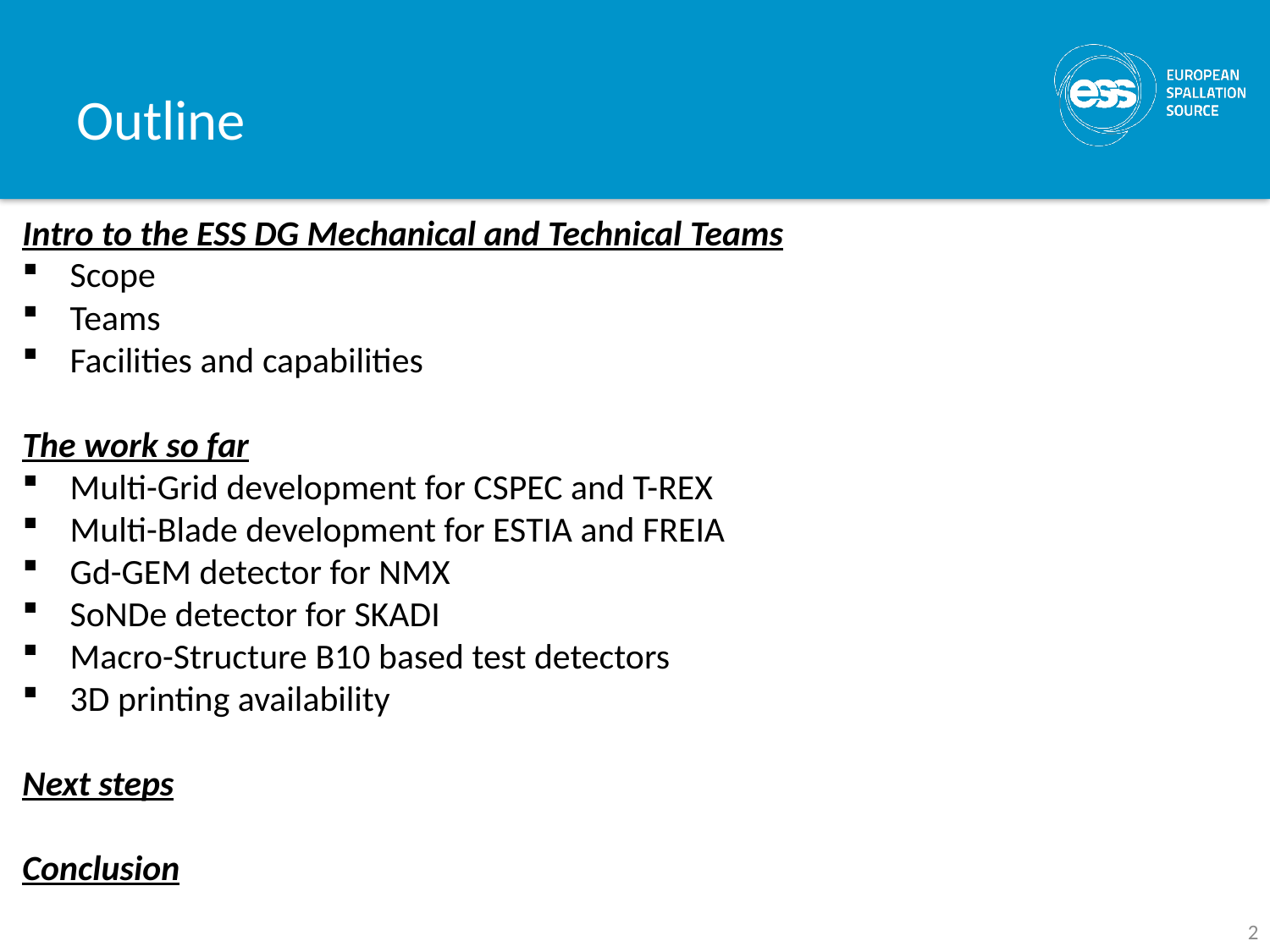

# Outline
Intro to the ESS DG Mechanical and Technical Teams
Scope
Teams
Facilities and capabilities

The work so far
Multi-Grid development for CSPEC and T-REX
Multi-Blade development for ESTIA and FREIA
Gd-GEM detector for NMX
SoNDe detector for SKADI
Macro-Structure B10 based test detectors
3D printing availability

Next steps

Conclusion

2